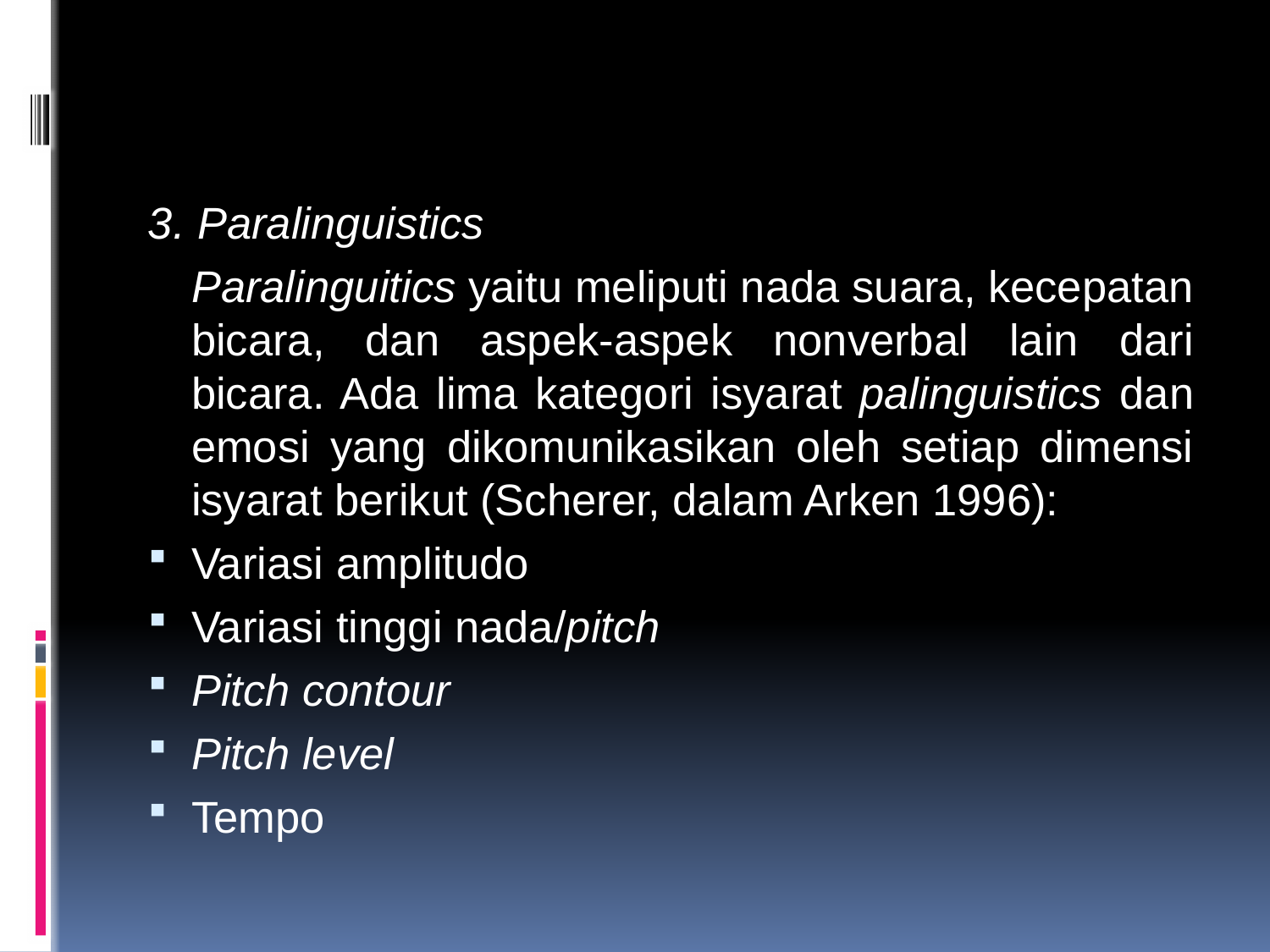

3. Paralinguistics
		Paralinguitics yaitu meliputi nada suara, kecepatan bicara, dan aspek-aspek nonverbal lain dari bicara. Ada lima kategori isyarat palinguistics dan emosi yang dikomunikasikan oleh setiap dimensi isyarat berikut (Scherer, dalam Arken 1996):
Variasi amplitudo
Variasi tinggi nada/pitch
Pitch contour
Pitch level
Tempo